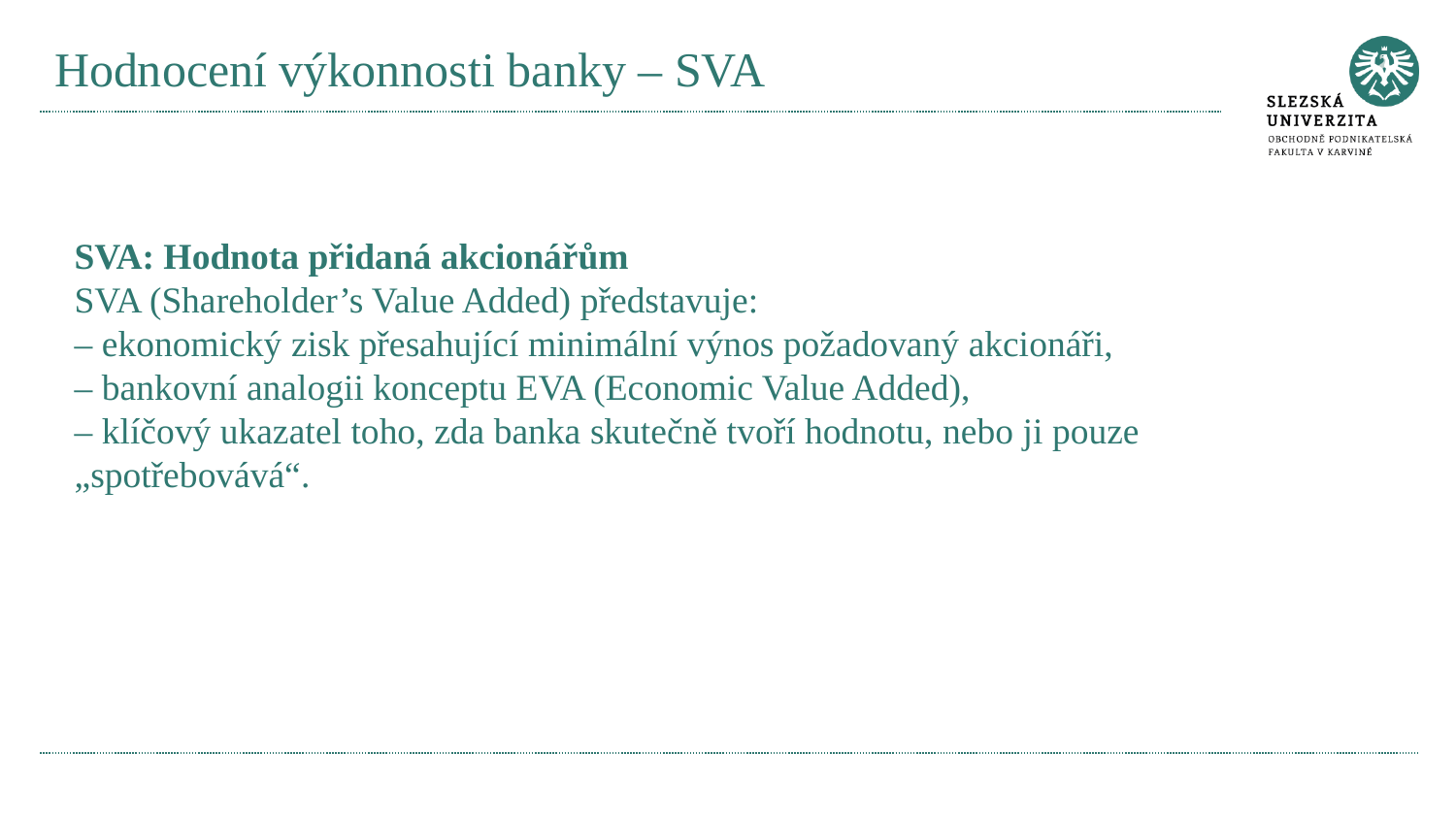

# Hodnocení výkonnosti banky – SVA
SVA: Hodnota přidaná akcionářům
SVA (Shareholder’s Value Added) představuje:
– ekonomický zisk přesahující minimální výnos požadovaný akcionáři,
– bankovní analogii konceptu EVA (Economic Value Added),
– klíčový ukazatel toho, zda banka skutečně tvoří hodnotu, nebo ji pouze „spotřebovává“.